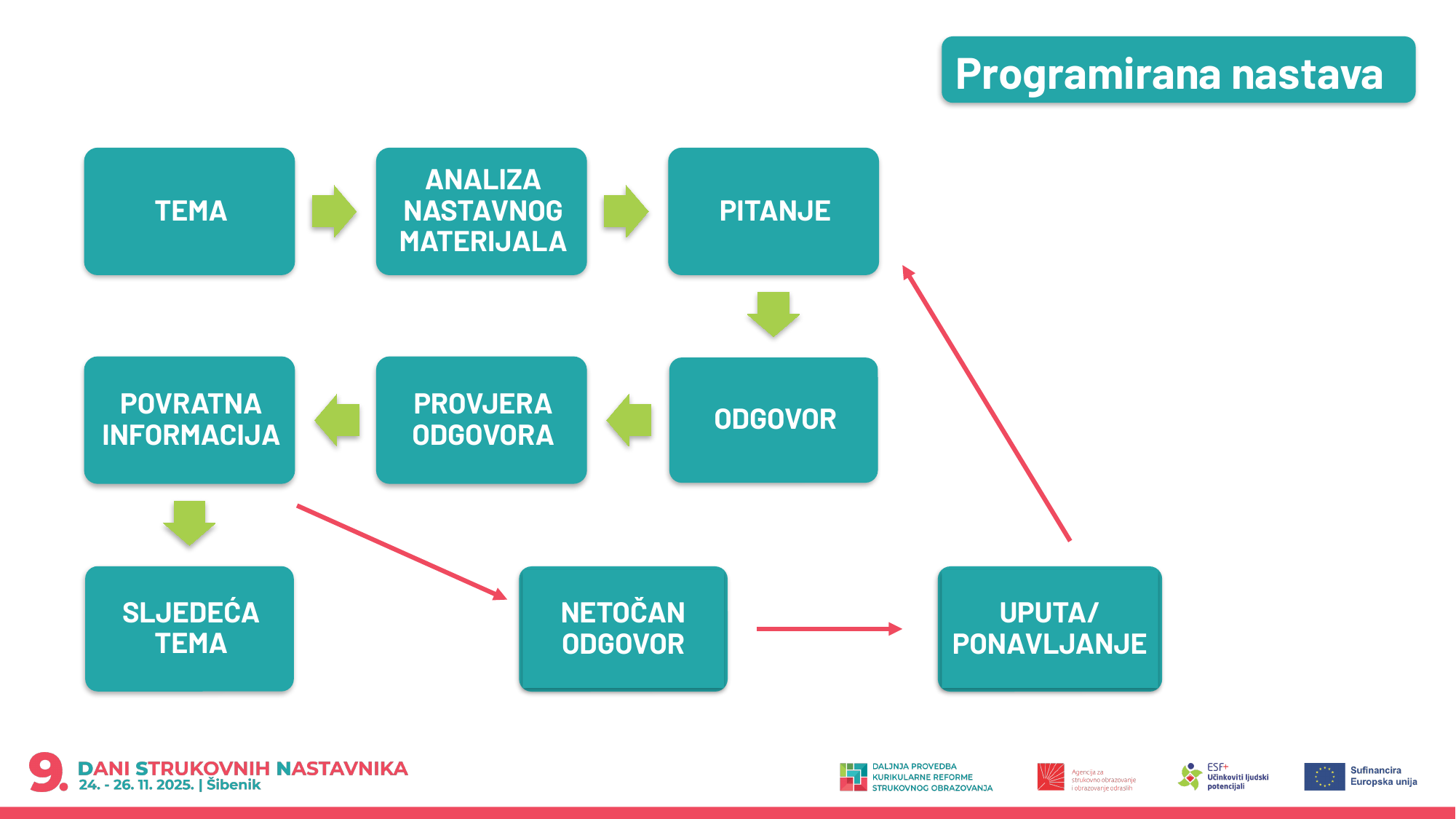

Programirana nastava
TEMA

ANALIZA NASTAVNOG MATERIJALA

PITANJE

ODGOVOR

PROVJERA ODGOVORA

POVRATNA INFORMACIJA

SLJEDEĆA TEMA

NETOČAN ODGOVOR

UPUTA/ PONAVLJANJE